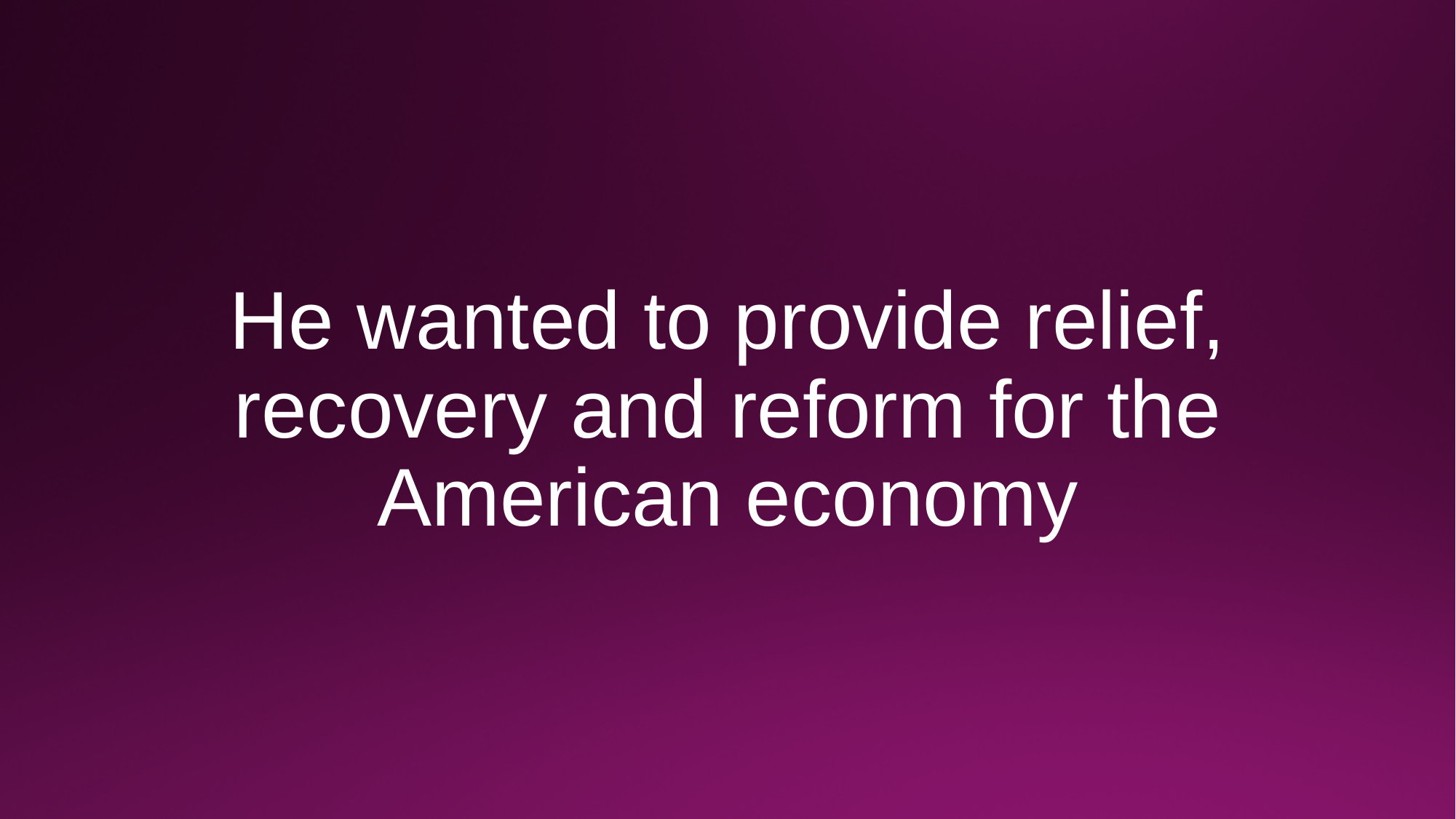

# He wanted to provide relief, recovery and reform for the American economy